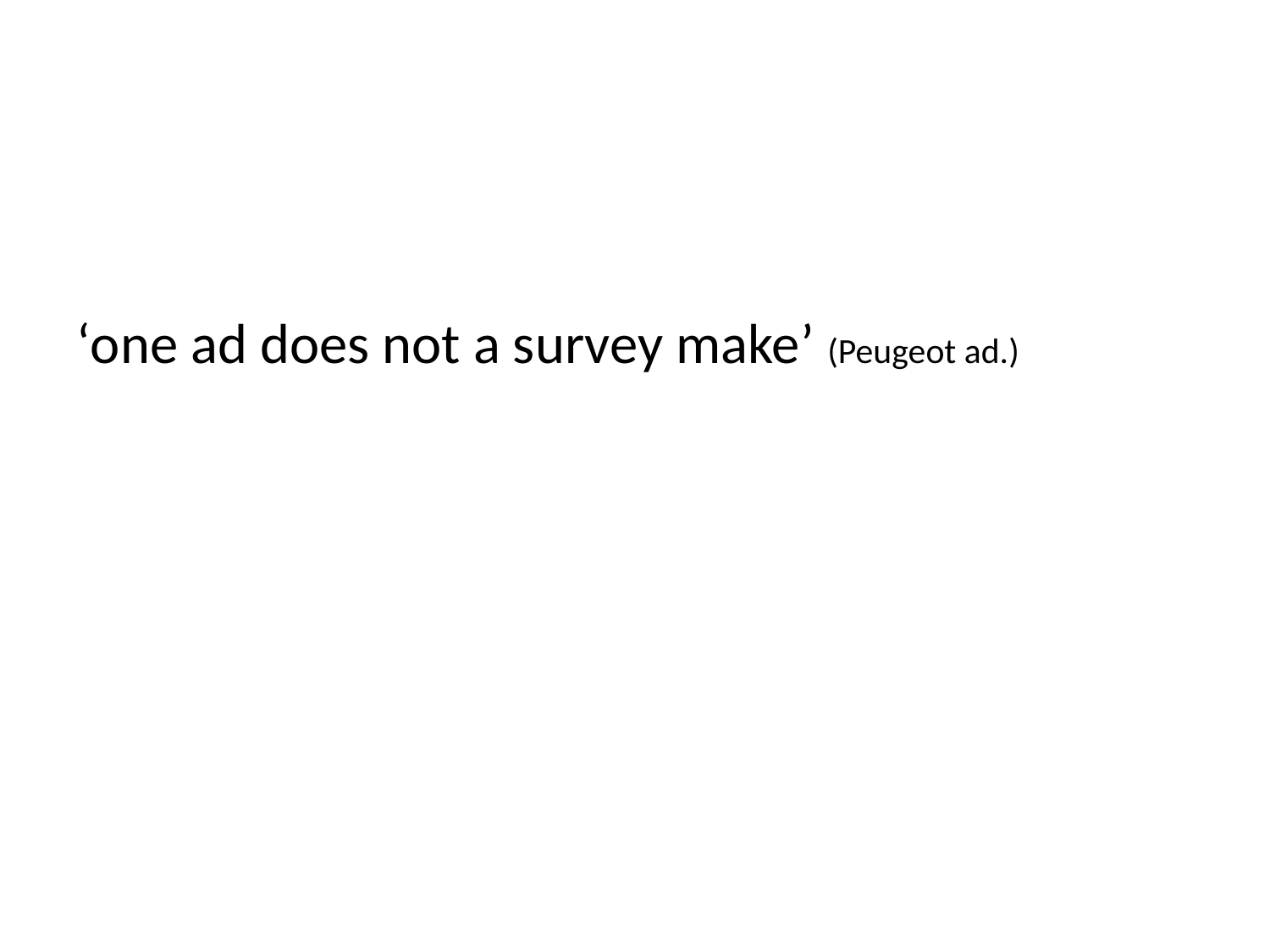

#

‘one ad does not a survey make’ (Peugeot ad.)